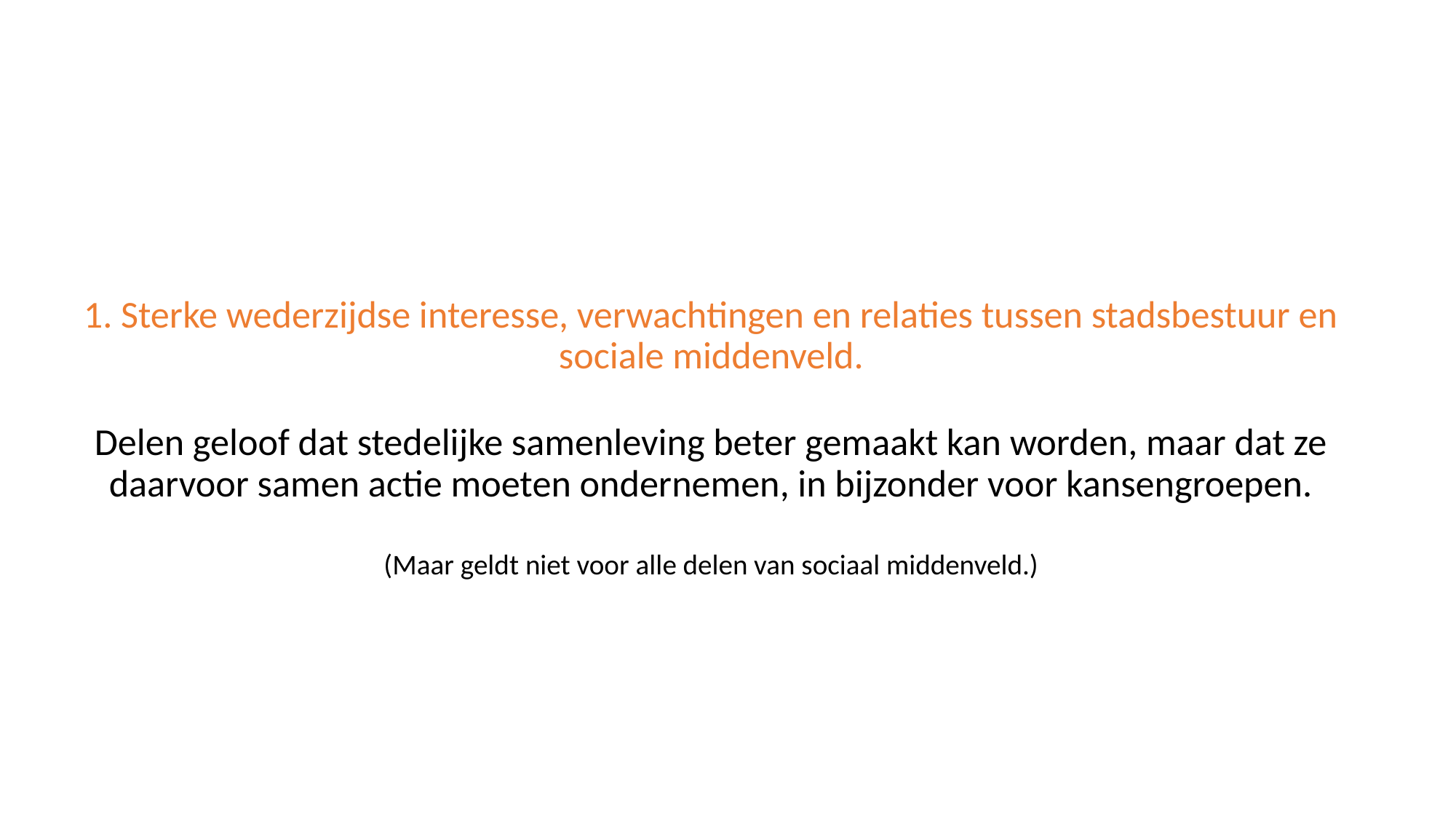

# 1. Sterke wederzijdse interesse, verwachtingen en relaties tussen stadsbestuur en sociale middenveld. Delen geloof dat stedelijke samenleving beter gemaakt kan worden, maar dat ze daarvoor samen actie moeten ondernemen, in bijzonder voor kansengroepen. (Maar geldt niet voor alle delen van sociaal middenveld.)